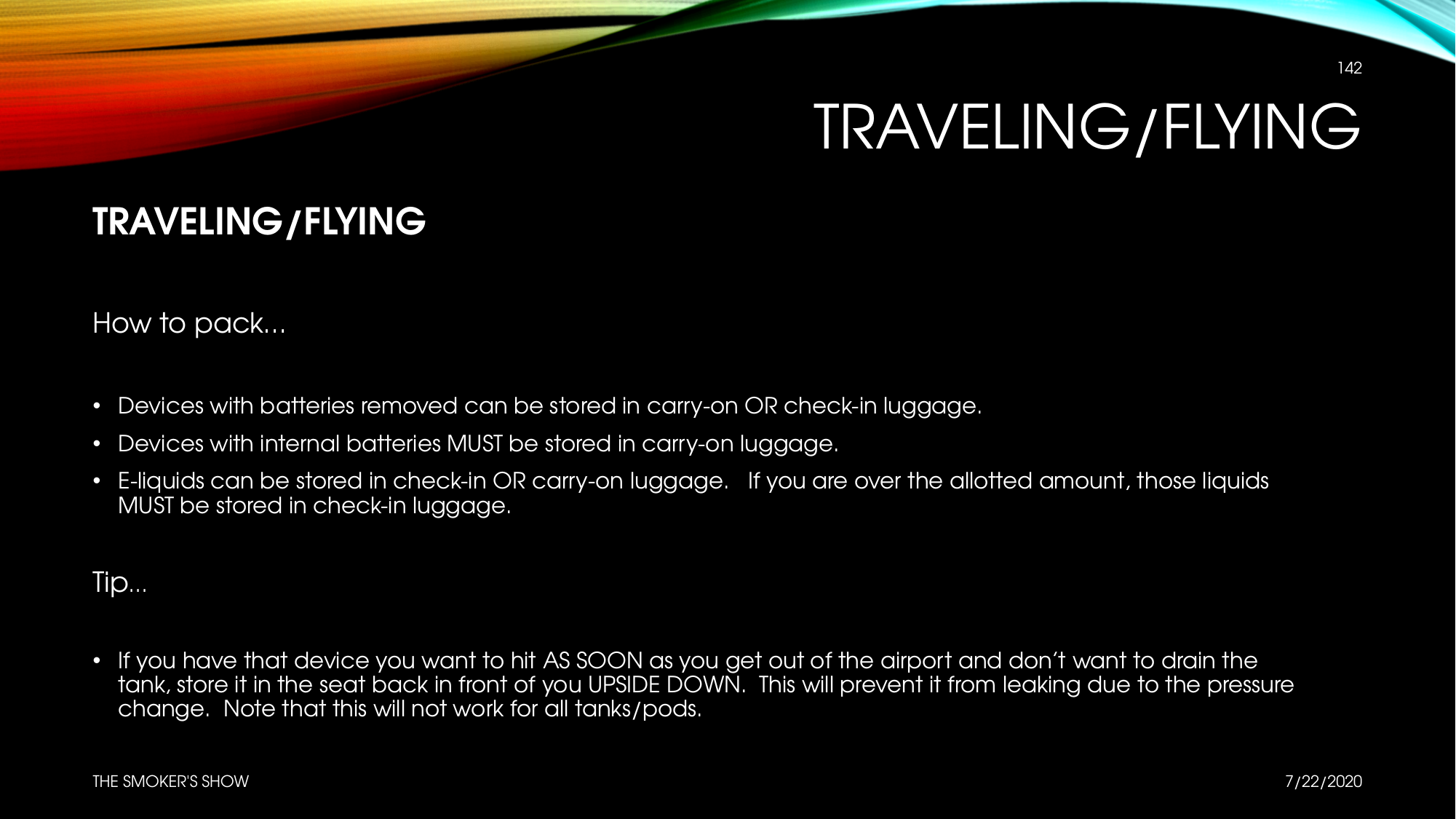

142
# TRAVELING/Flying
TRAVELING/FLYING

How to pack…

Devices with batteries removed can be stored in carry-on OR check-in luggage.
Devices with internal batteries MUST be stored in carry-on luggage.
E-liquids can be stored in check-in OR carry-on luggage.   If you are over the allotted amount, those liquids MUST be stored in check-in luggage.

Tip…

If you have that device you want to hit AS SOON as you get out of the airport and don’t want to drain the tank, store it in the seat back in front of you UPSIDE DOWN.  This will prevent it from leaking due to the pressure change.  Note that this will not work for all tanks/pods.
THE SMOKER'S SHOW
7/22/2020